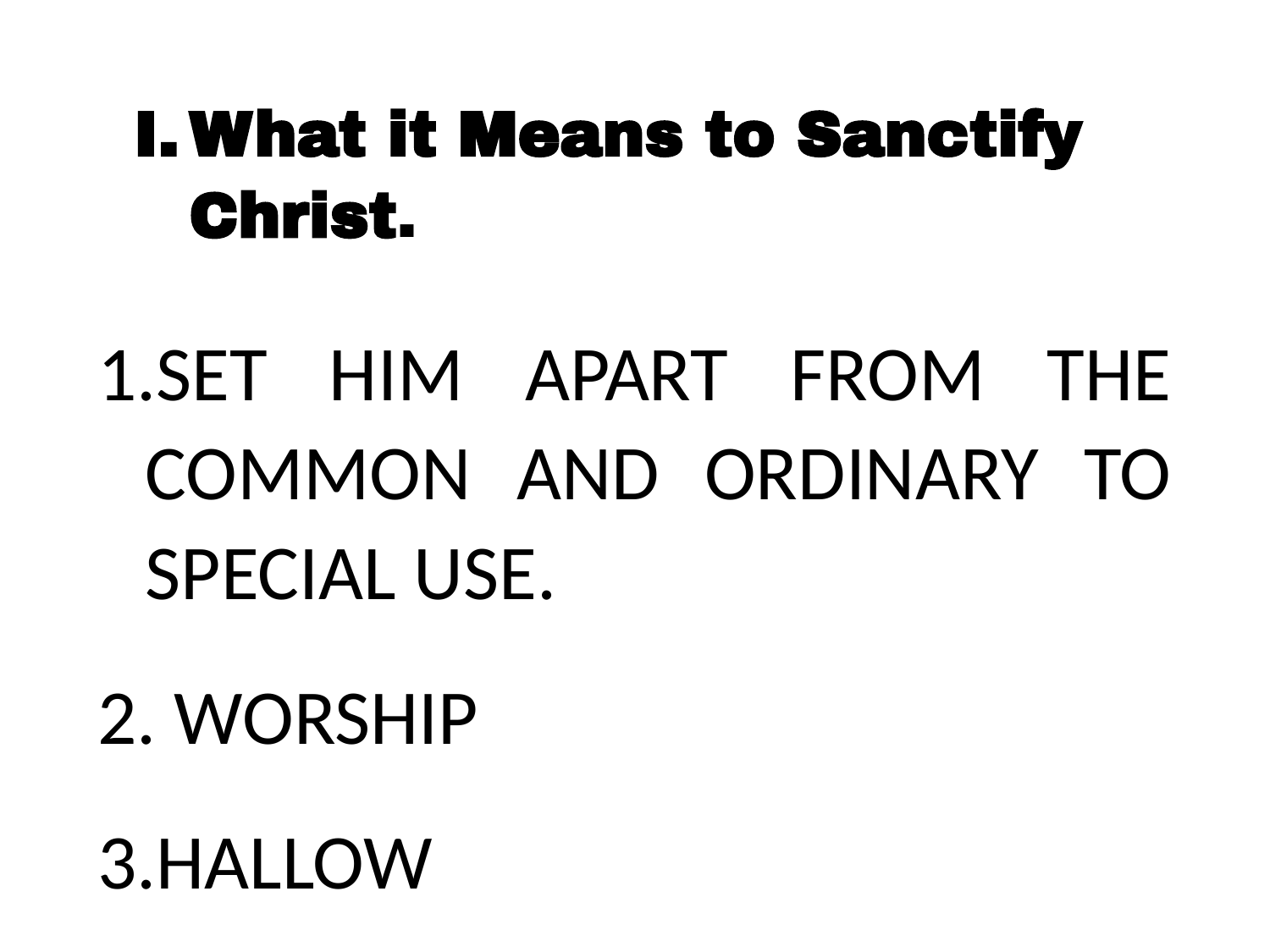

What it Means to Sanctify Christ.

Set him apart from the common and ordinary to special use.

 Worship

Hallow